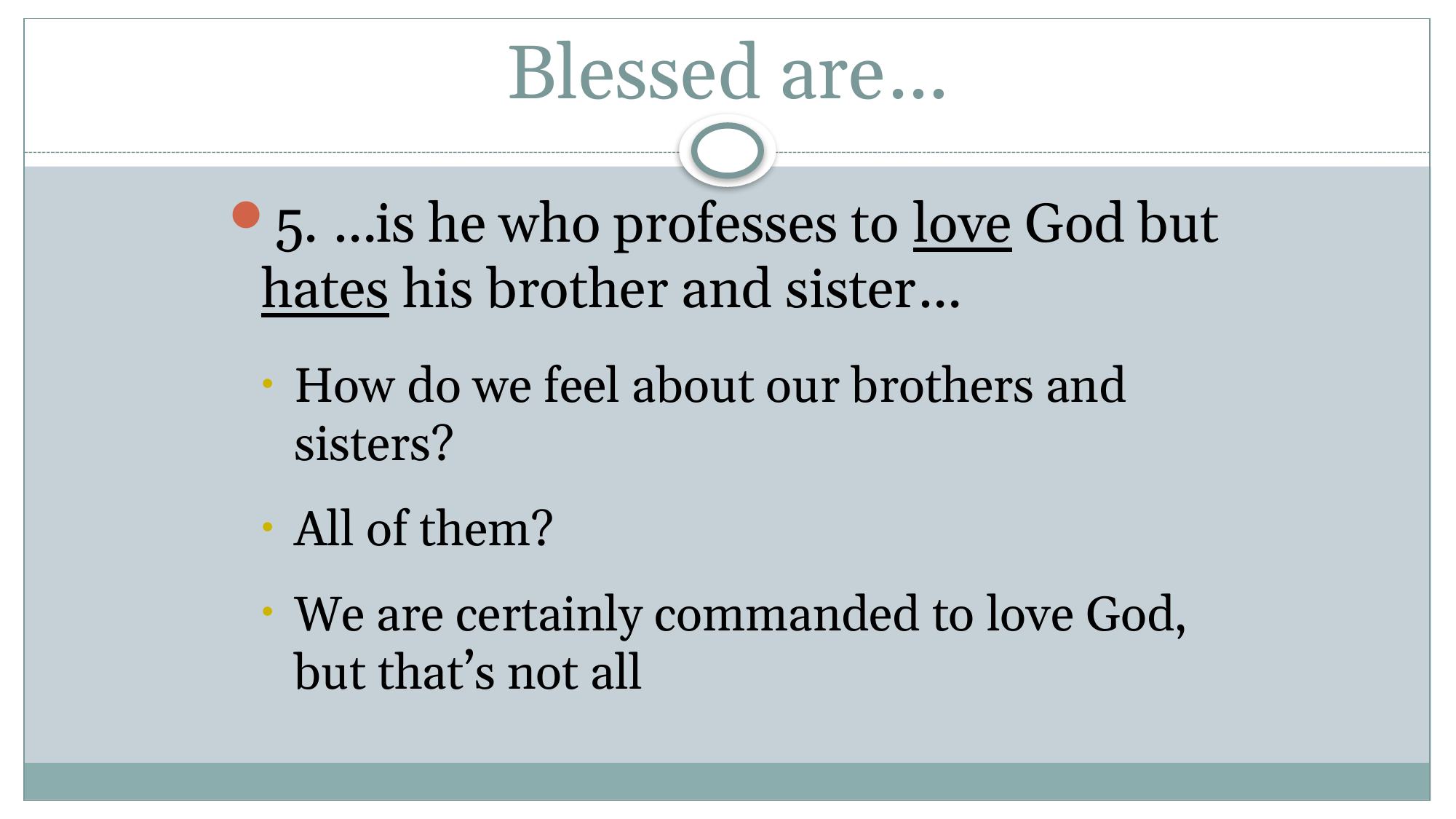

# Blessed are…
5. …is he who professes to love God but hates his brother and sister…

How do we feel about our brothers and sisters?

All of them?

We are certainly commanded to love God, but that’s not all